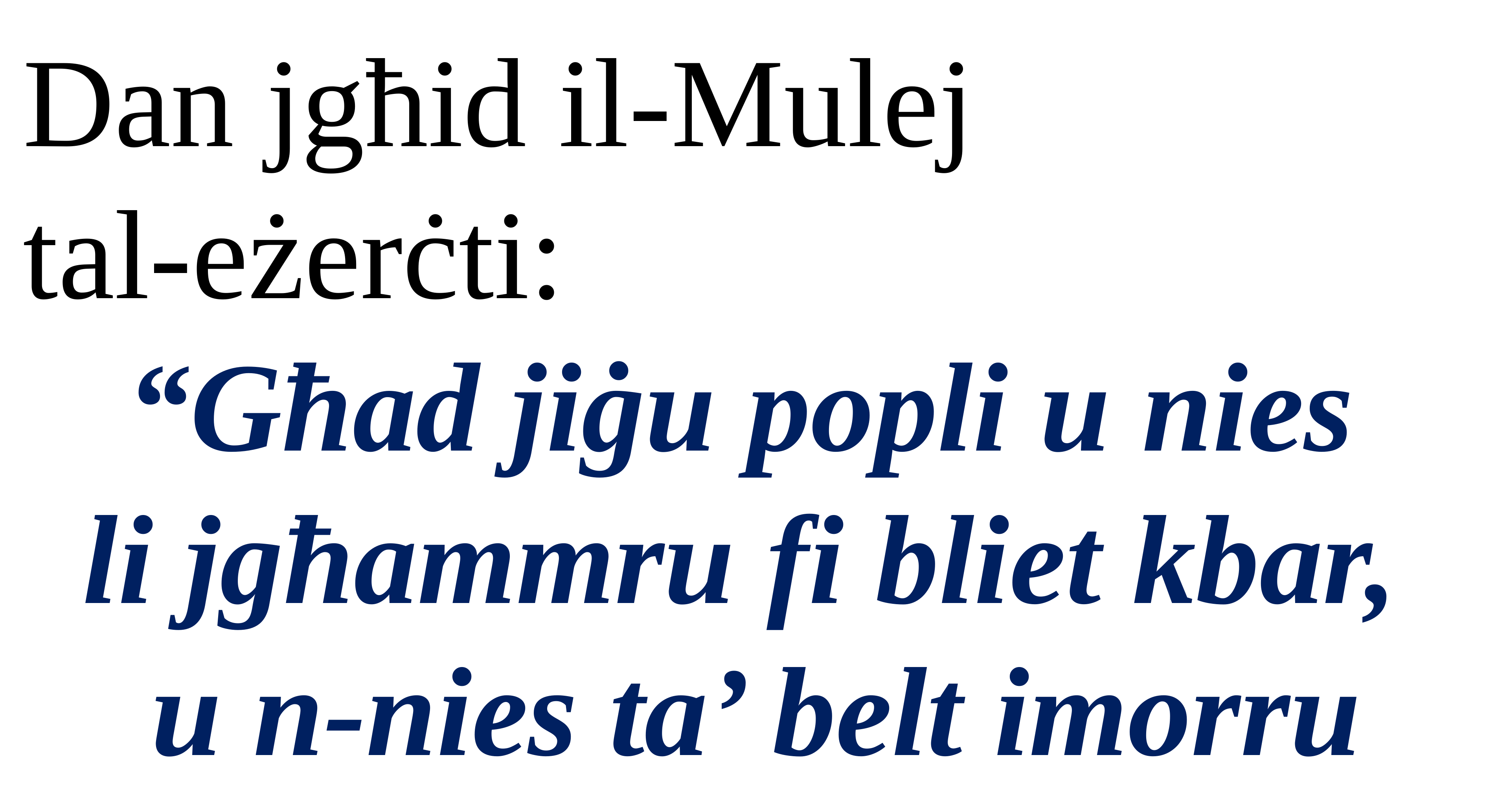

Dan jgħid il-Mulej
tal-eżerċti:
“Għad jiġu popli u nies
li jgħammru fi bliet kbar,
u n-nies ta’ belt imorru